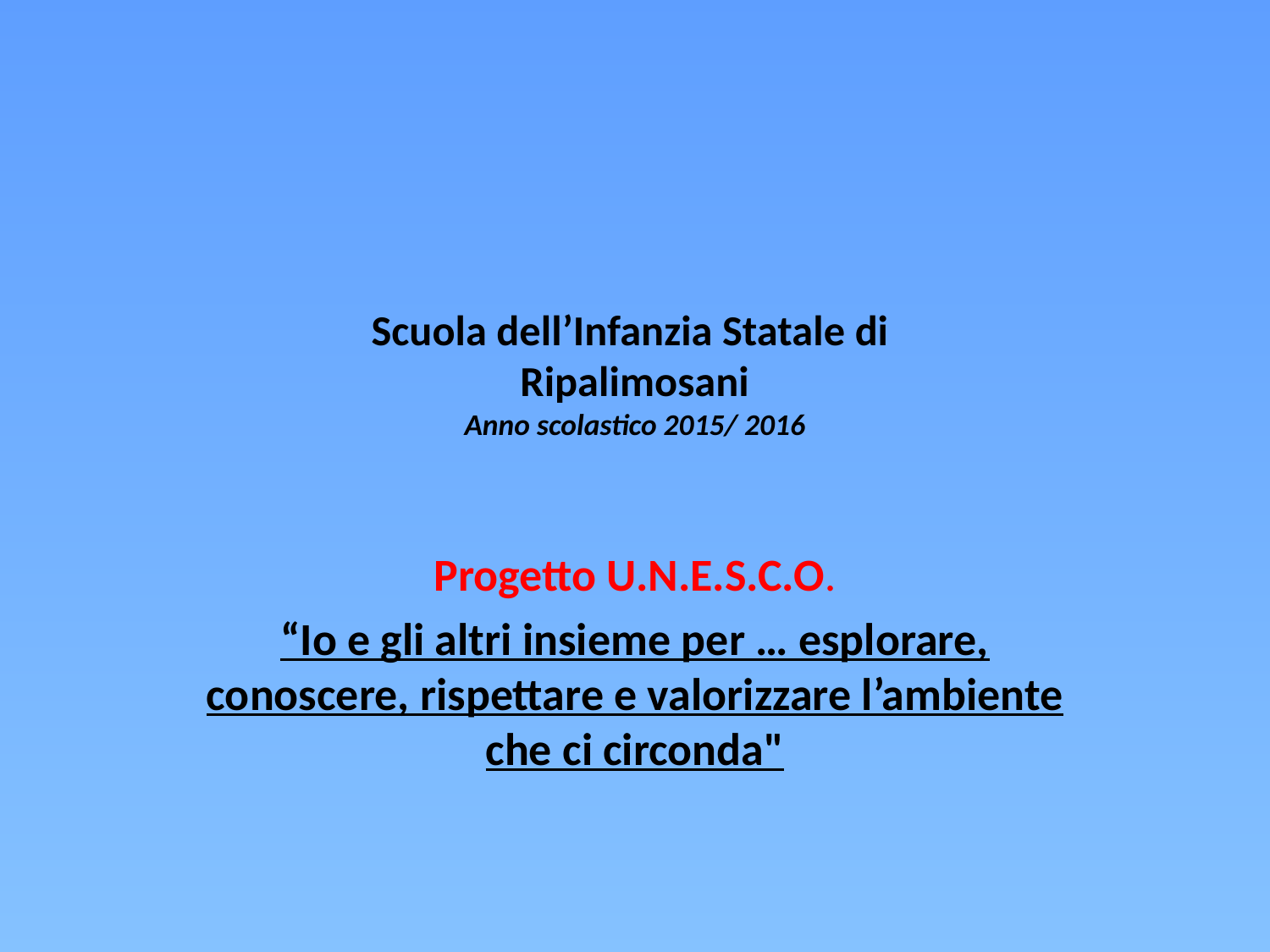

# Scuola dell’Infanzia Statale di Ripalimosani Anno scolastico 2015/ 2016
Progetto U.N.E.S.C.O.
“Io e gli altri insieme per … esplorare, conoscere, rispettare e valorizzare l’ambiente che ci circonda"